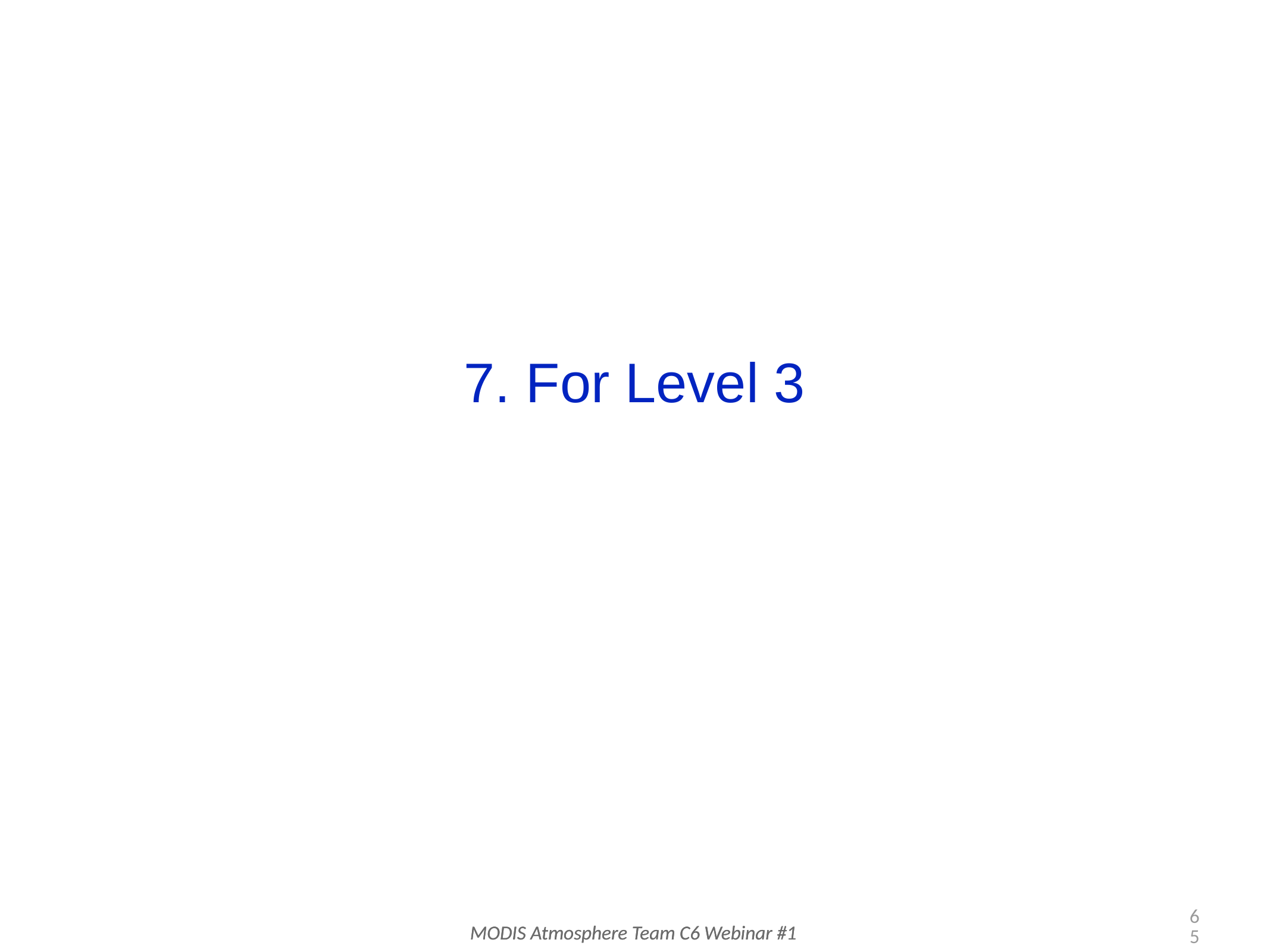

# 7. For Level 3
65
MODIS Atmosphere Team C6 Webinar #1